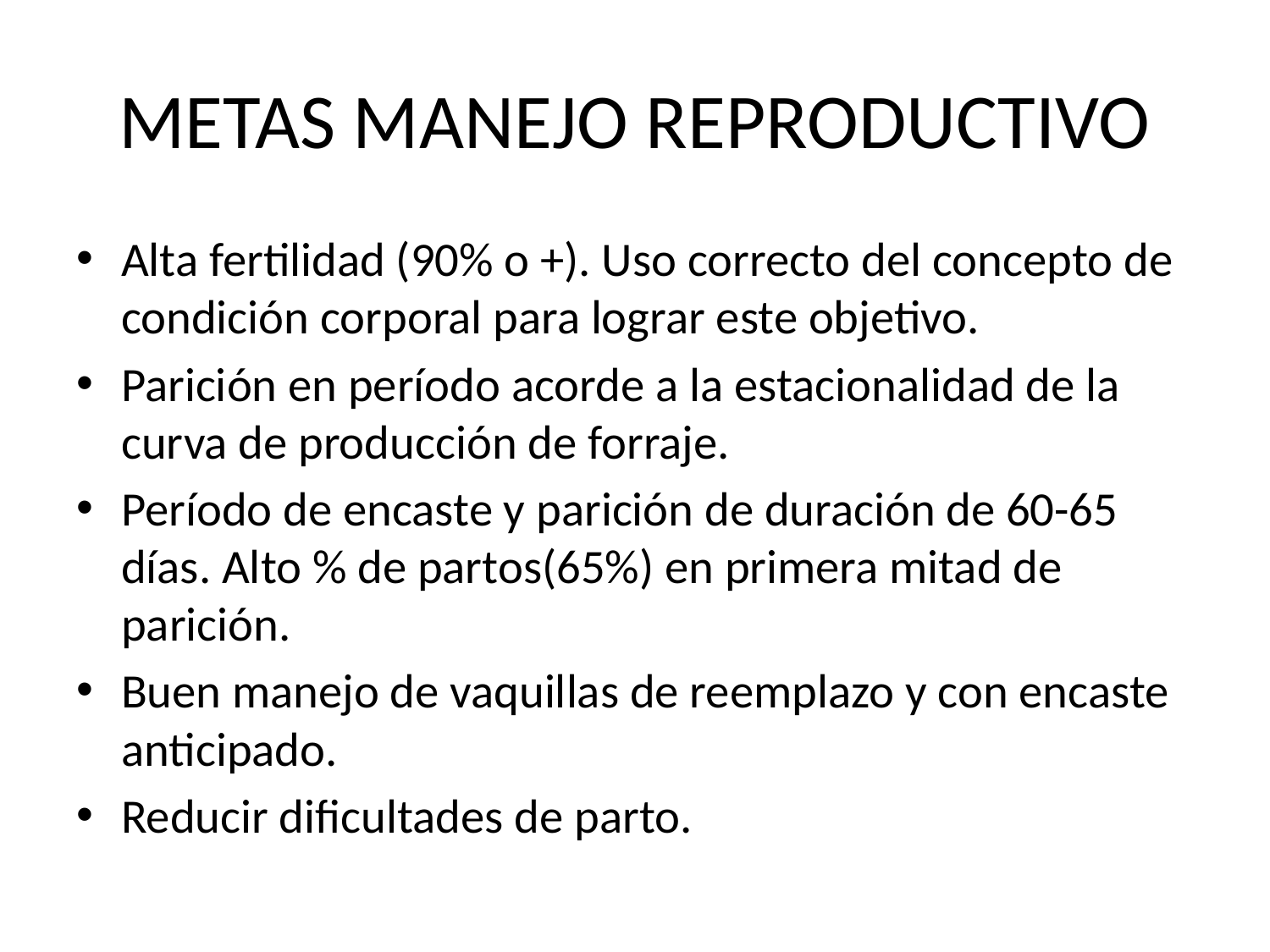

# METAS MANEJO REPRODUCTIVO
Alta fertilidad (90% o +). Uso correcto del concepto de condición corporal para lograr este objetivo.
Parición en período acorde a la estacionalidad de la curva de producción de forraje.
Período de encaste y parición de duración de 60-65 días. Alto % de partos(65%) en primera mitad de parición.
Buen manejo de vaquillas de reemplazo y con encaste anticipado.
Reducir dificultades de parto.